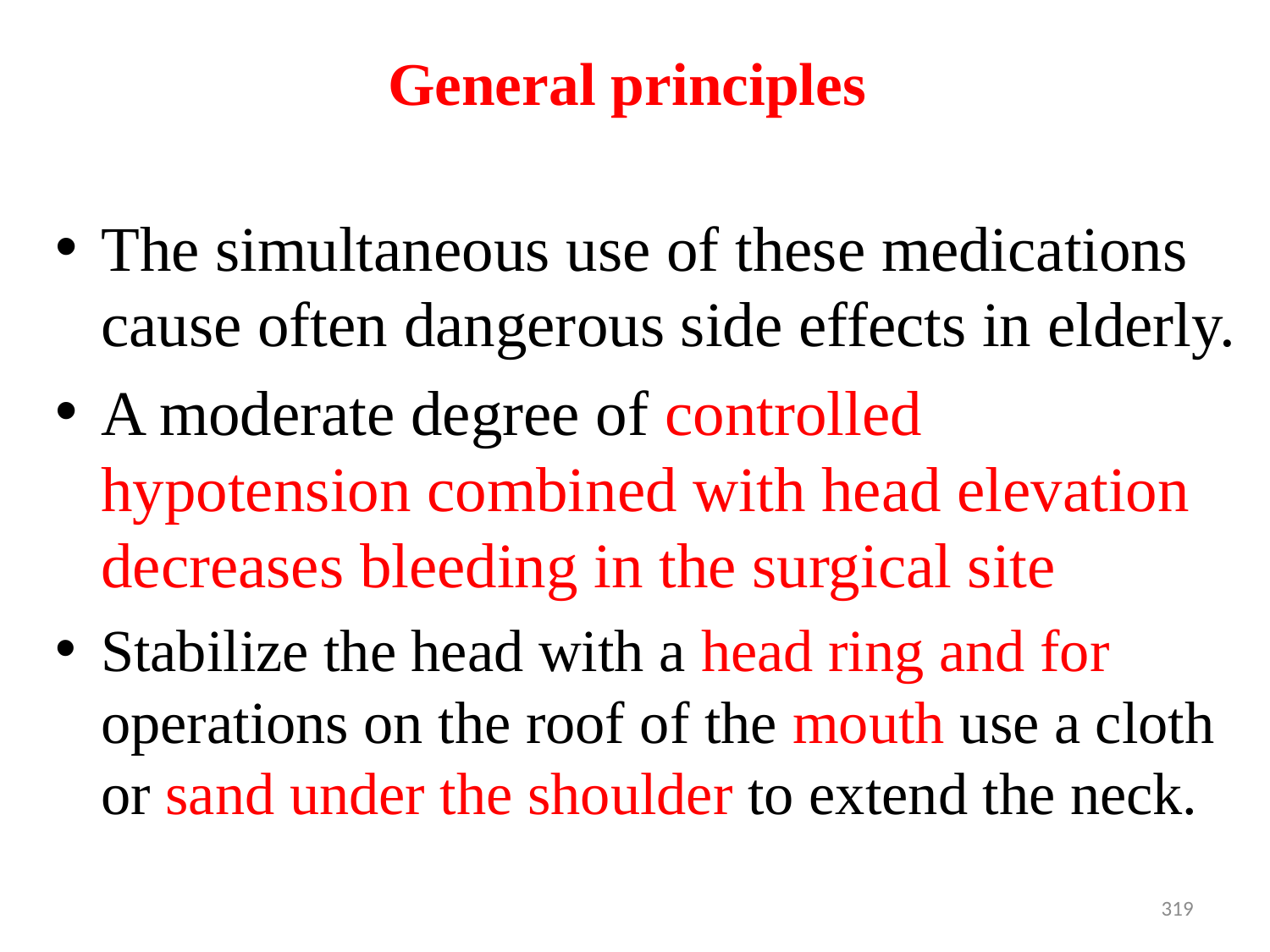

# General principles
The simultaneous use of these medications  cause often dangerous side effects in elderly.
A moderate degree of controlled hypotension combined with head elevation decreases bleeding in the surgical site
Stabilize the head with a head ring and for operations on the roof of the mouth use a cloth or sand under the shoulder to extend the neck.

319